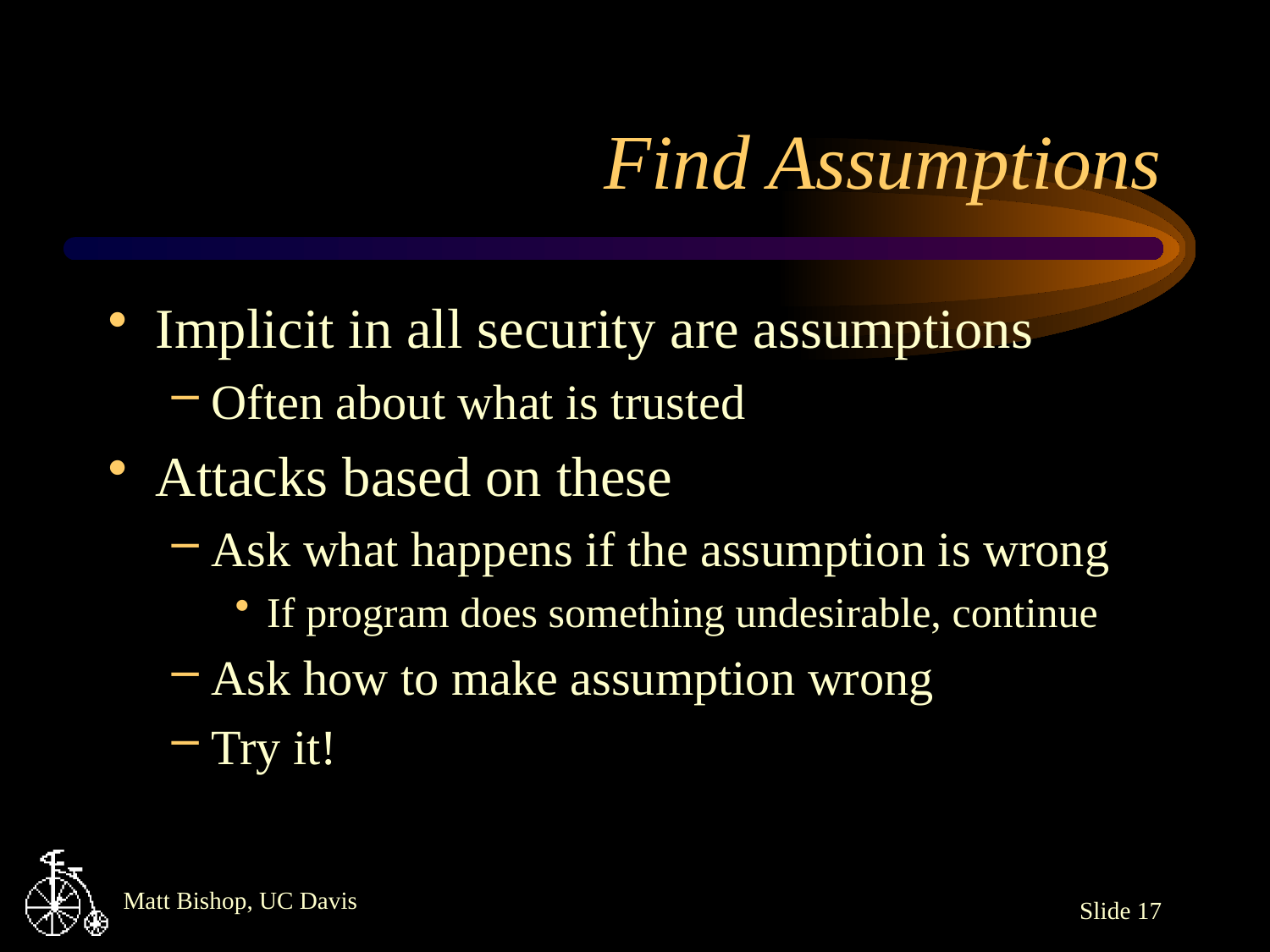

# Find Assumptions
Implicit in all security are assumptions
Often about what is trusted
Attacks based on these
Ask what happens if the assumption is wrong
If program does something undesirable, continue
Ask how to make assumption wrong
Try it!

Slide 17